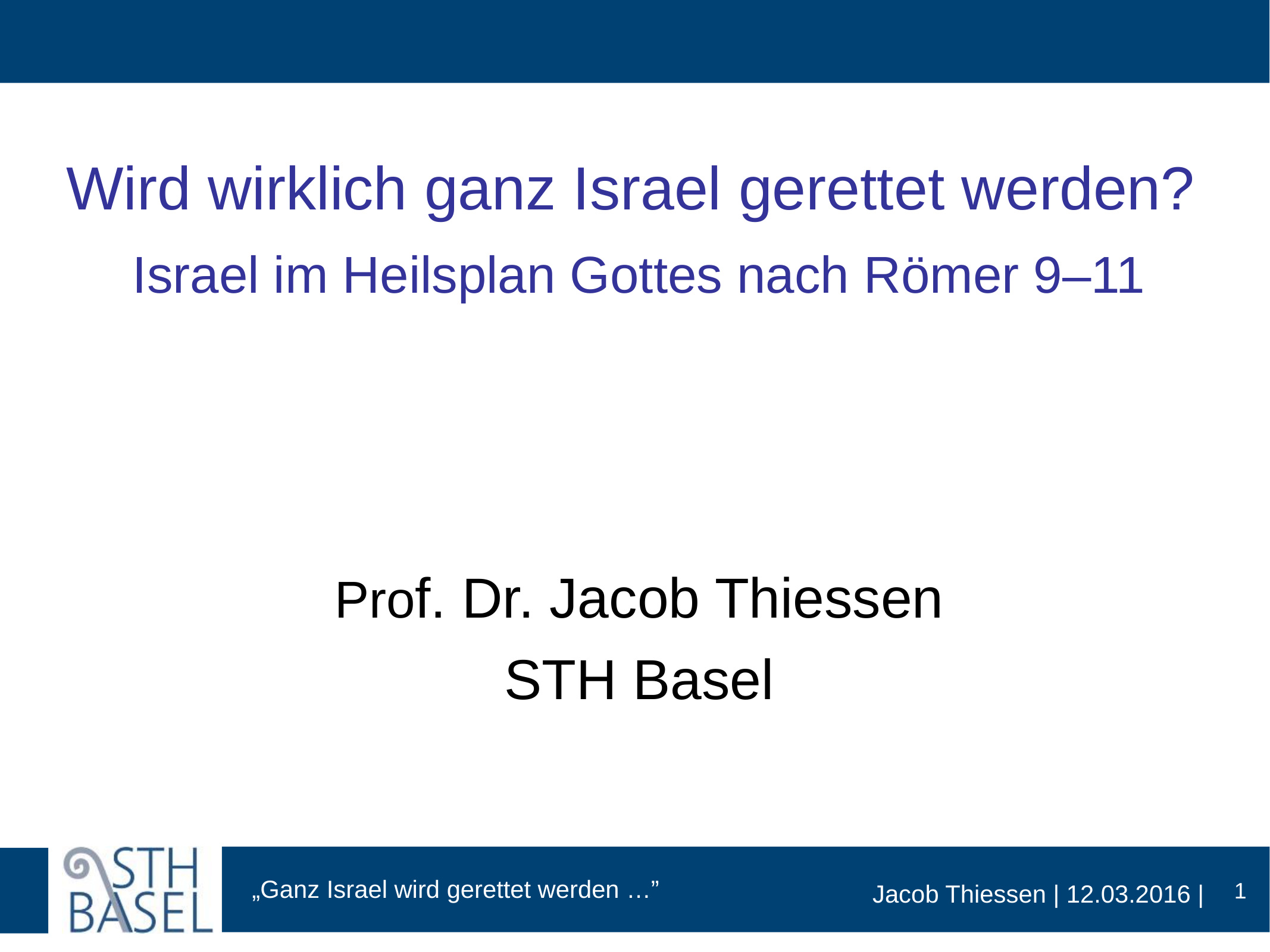

# Wird wirklich ganz Israel gerettet werden? Israel im Heilsplan Gottes nach Römer 9–11 Prof. Dr. Jacob Thiessen STH Basel
1